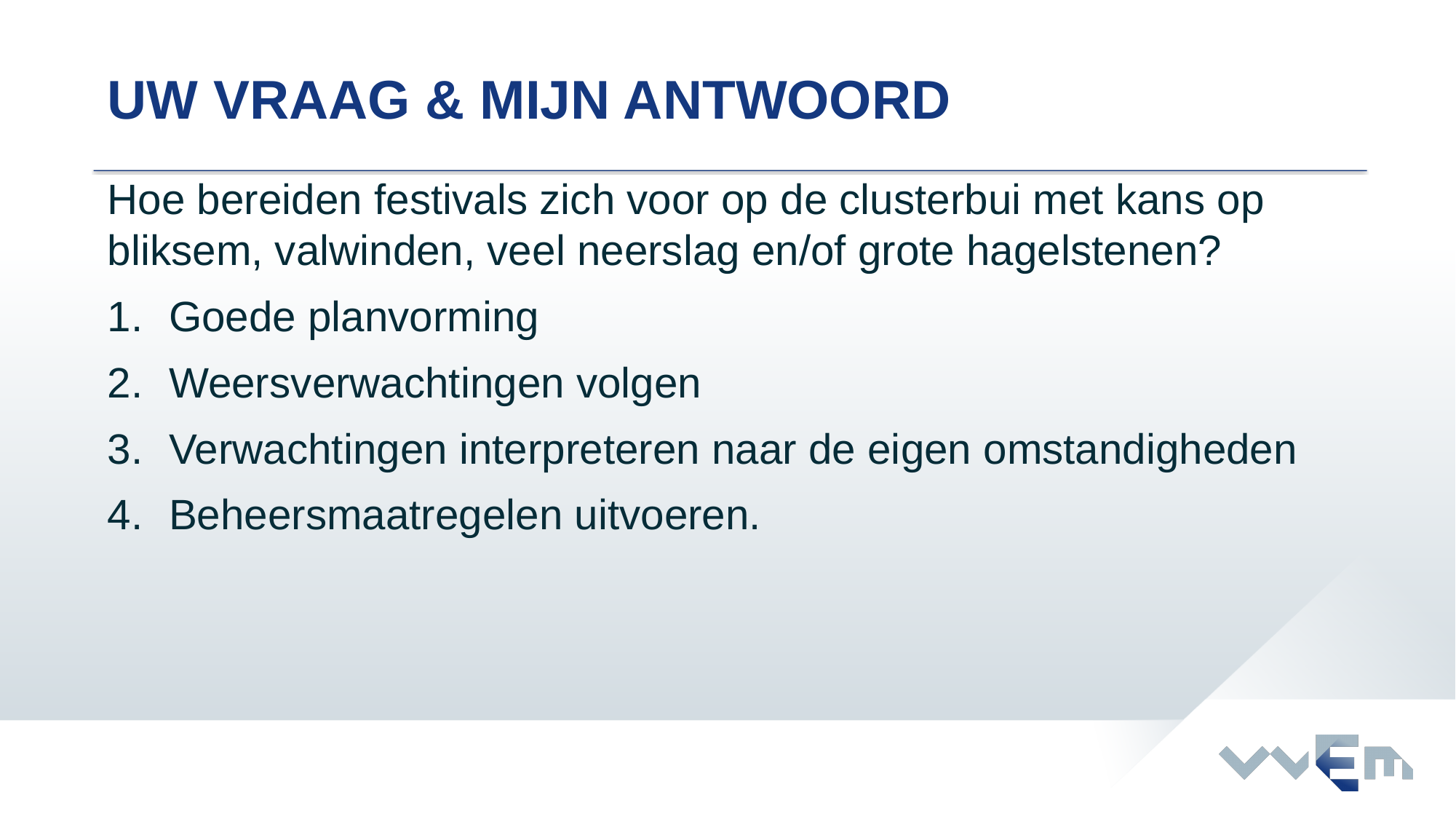

# Uw vraag & mijn antwoord
Hoe bereiden festivals zich voor op de clusterbui met kans op bliksem, valwinden, veel neerslag en/of grote hagelstenen?
Goede planvorming
Weersverwachtingen volgen
Verwachtingen interpreteren naar de eigen omstandigheden
Beheersmaatregelen uitvoeren.